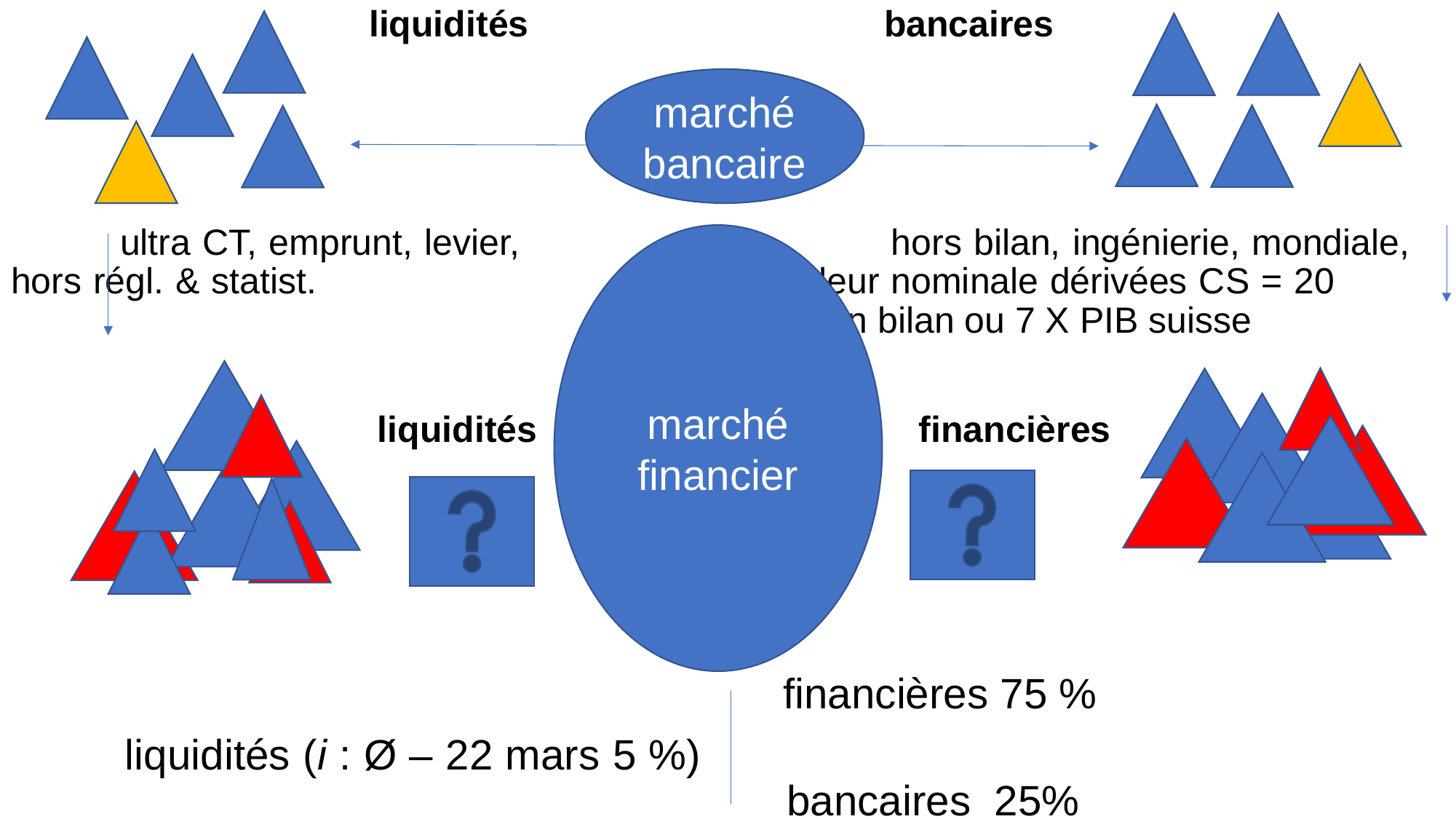

liquidités				bancaires

	ultra CT, emprunt, levier, 				hors bilan, ingénierie, mondiale, 	hors régl. & statist. 					valeur nominale dérivées CS = 20 								X son bilan ou 7 X PIB suisse

			   liquidités				  financières

					  	    •••
					  															 financières 75 %
         liquidités (i : Ø – 22 mars 5 %)													 	 bancaires  25%

		    	••••••••••••••••••

marché bancaire

marché financier